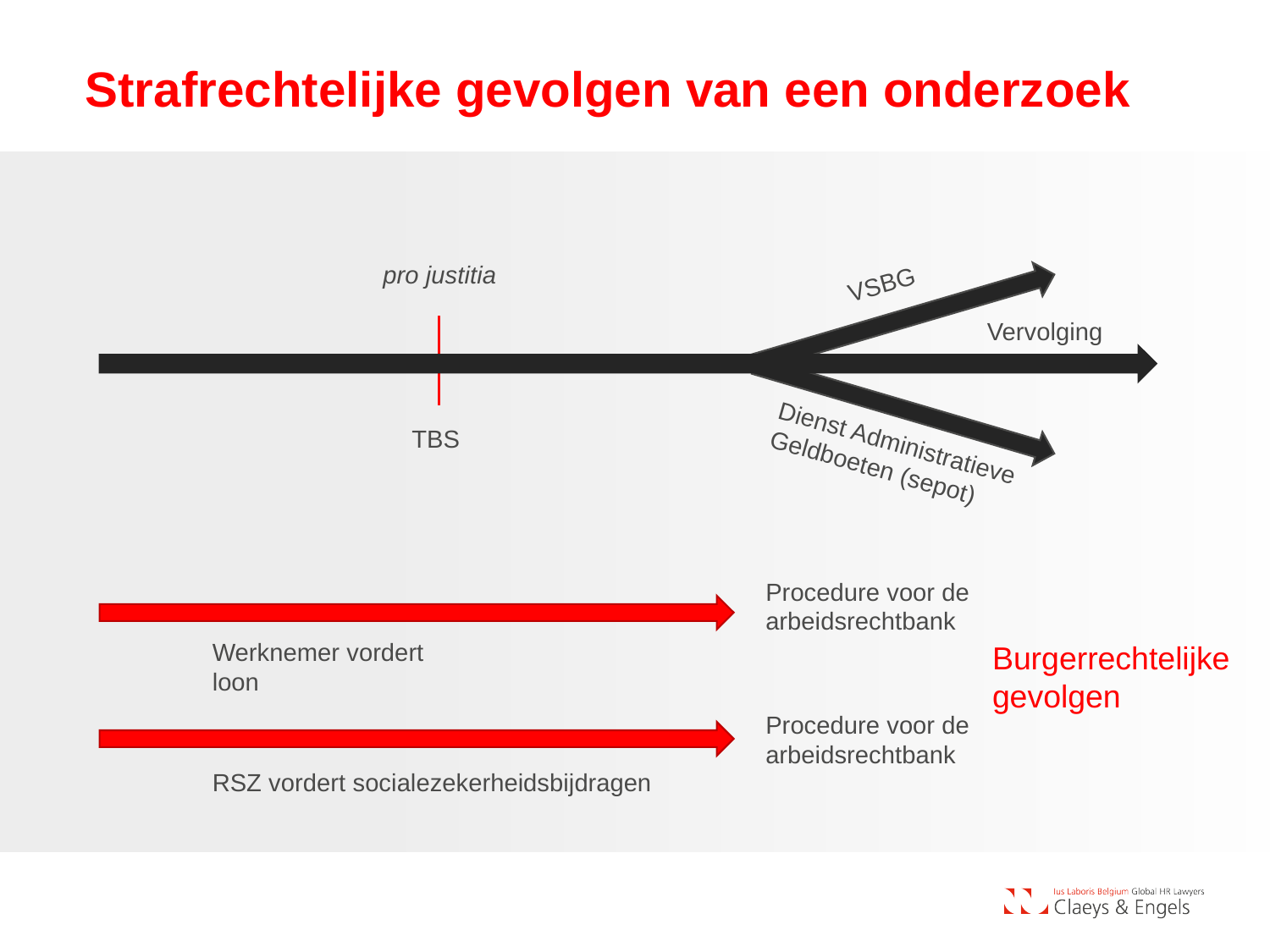

# Strafrechtelijke gevolgen van een onderzoek
VSBG
pro justitia

Vervolging

TBS
Dienst Administratieve Geldboeten (sepot)
Procedure voor de arbeidsrechtbank

Werknemer vordert loon
Burgerrechtelijke gevolgen
Procedure voor de arbeidsrechtbank

RSZ vordert socialezekerheidsbijdragen